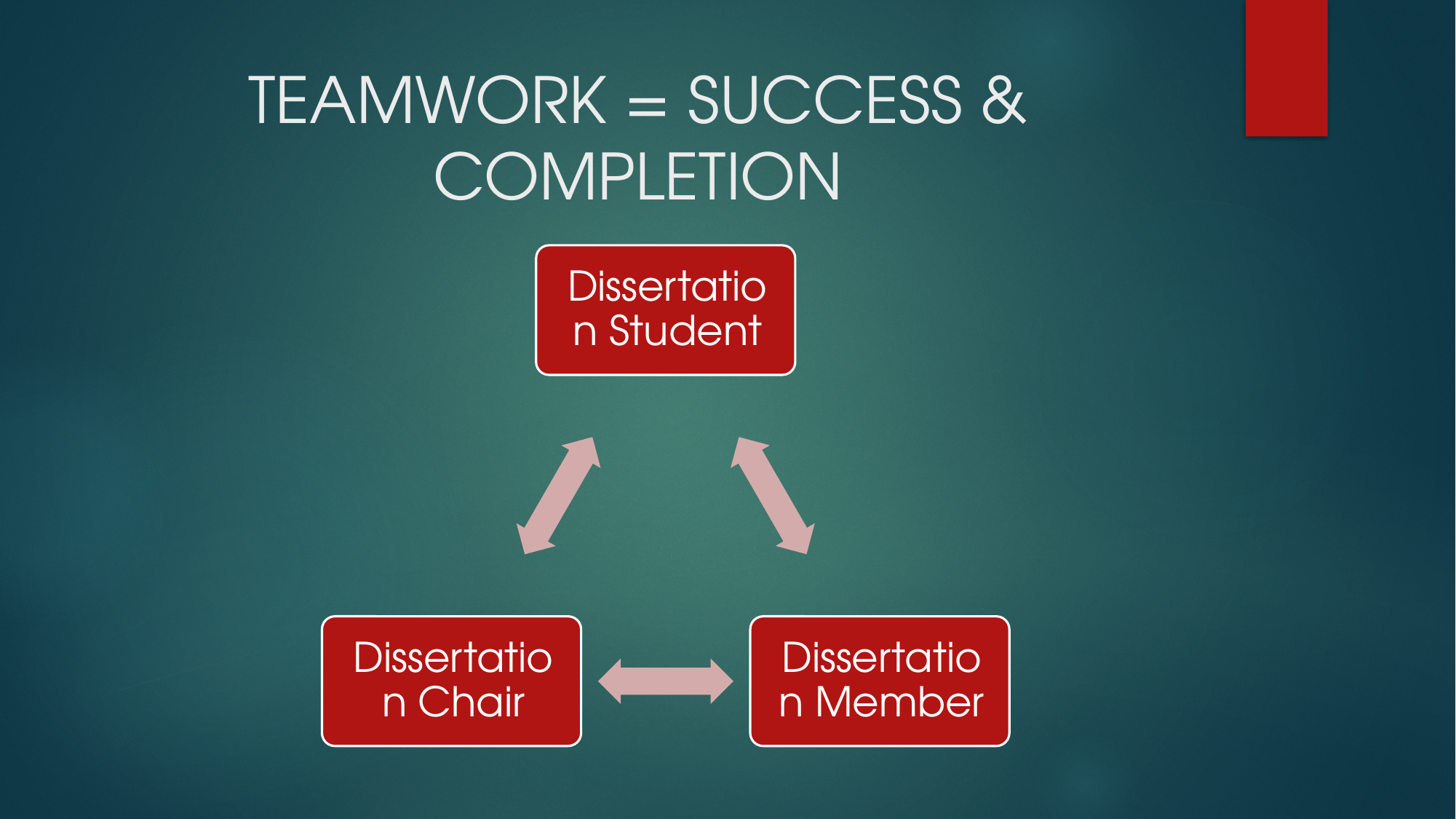

# TEAMWORK = SUCCESS & COMPLETION
Dissertation Student

Dissertation Member

Dissertation Chair